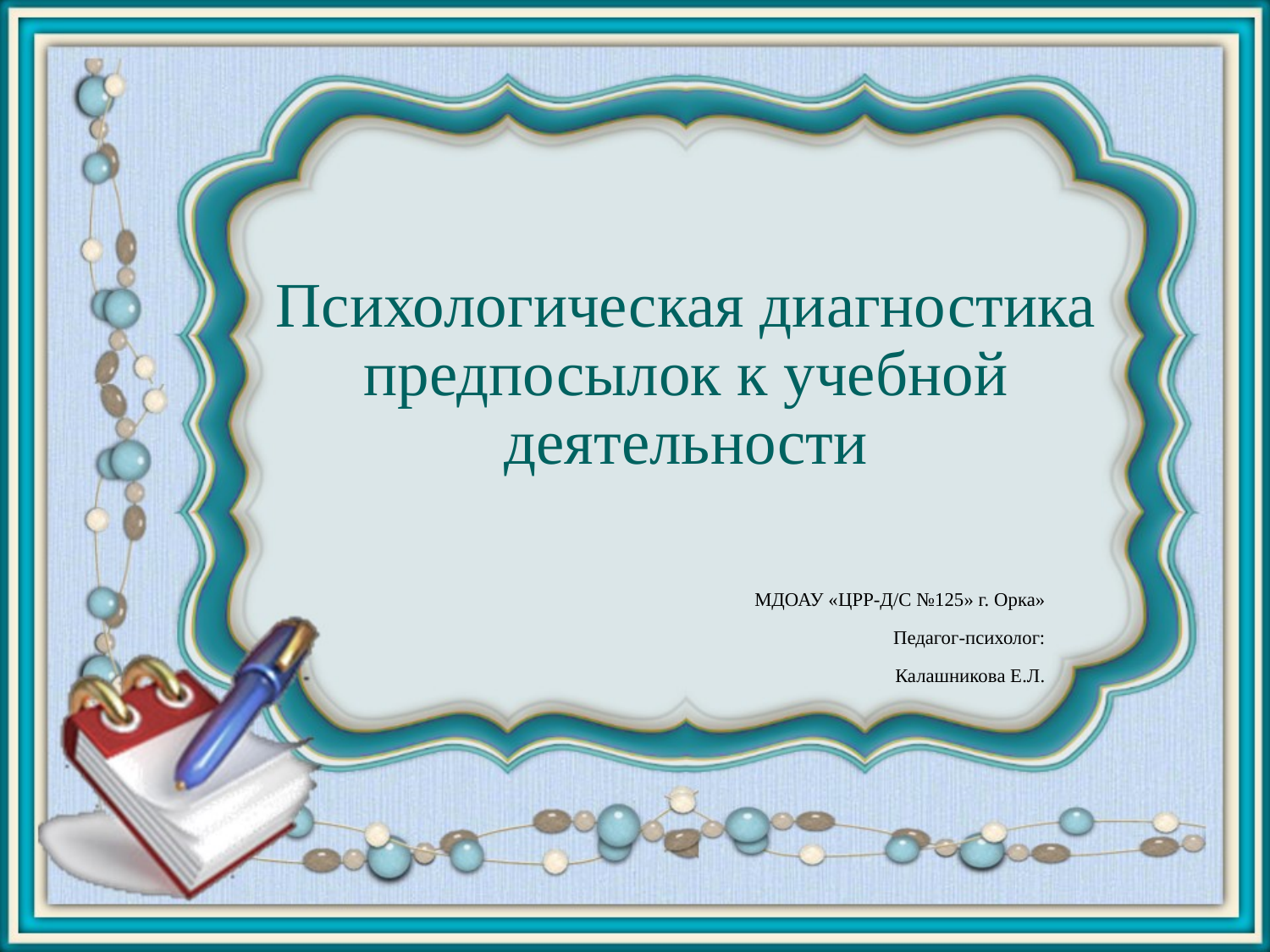

# Психологическая диагностика предпосылок к учебной деятельности
МДОАУ «ЦРР-Д/С №125» г. Орка»
Педагог-психолог:
 Калашникова Е.Л.